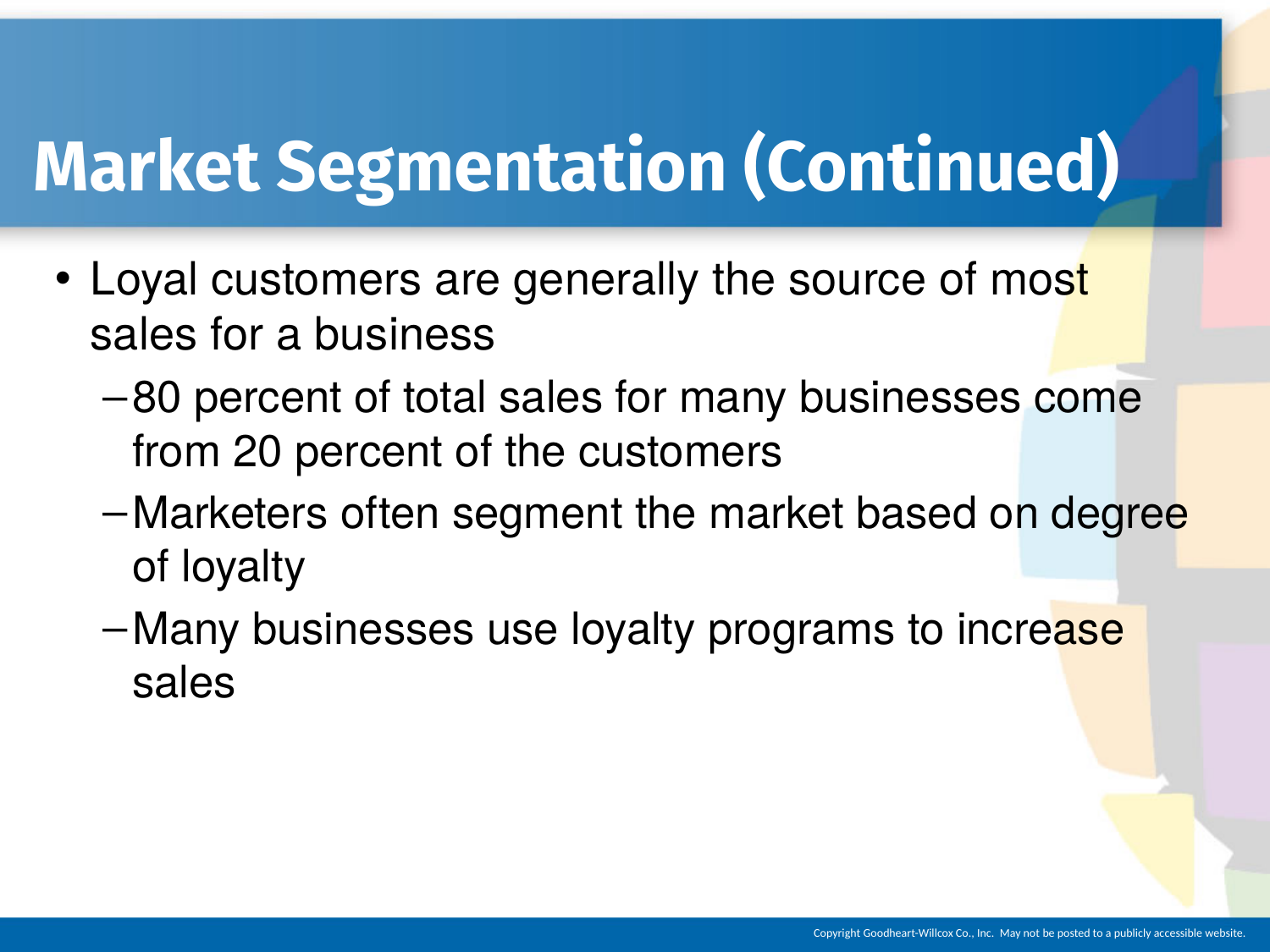

# Market Segmentation (Continued)
Loyal customers are generally the source of most sales for a business
80 percent of total sales for many businesses come from 20 percent of the customers
Marketers often segment the market based on degree of loyalty
Many businesses use loyalty programs to increase sales